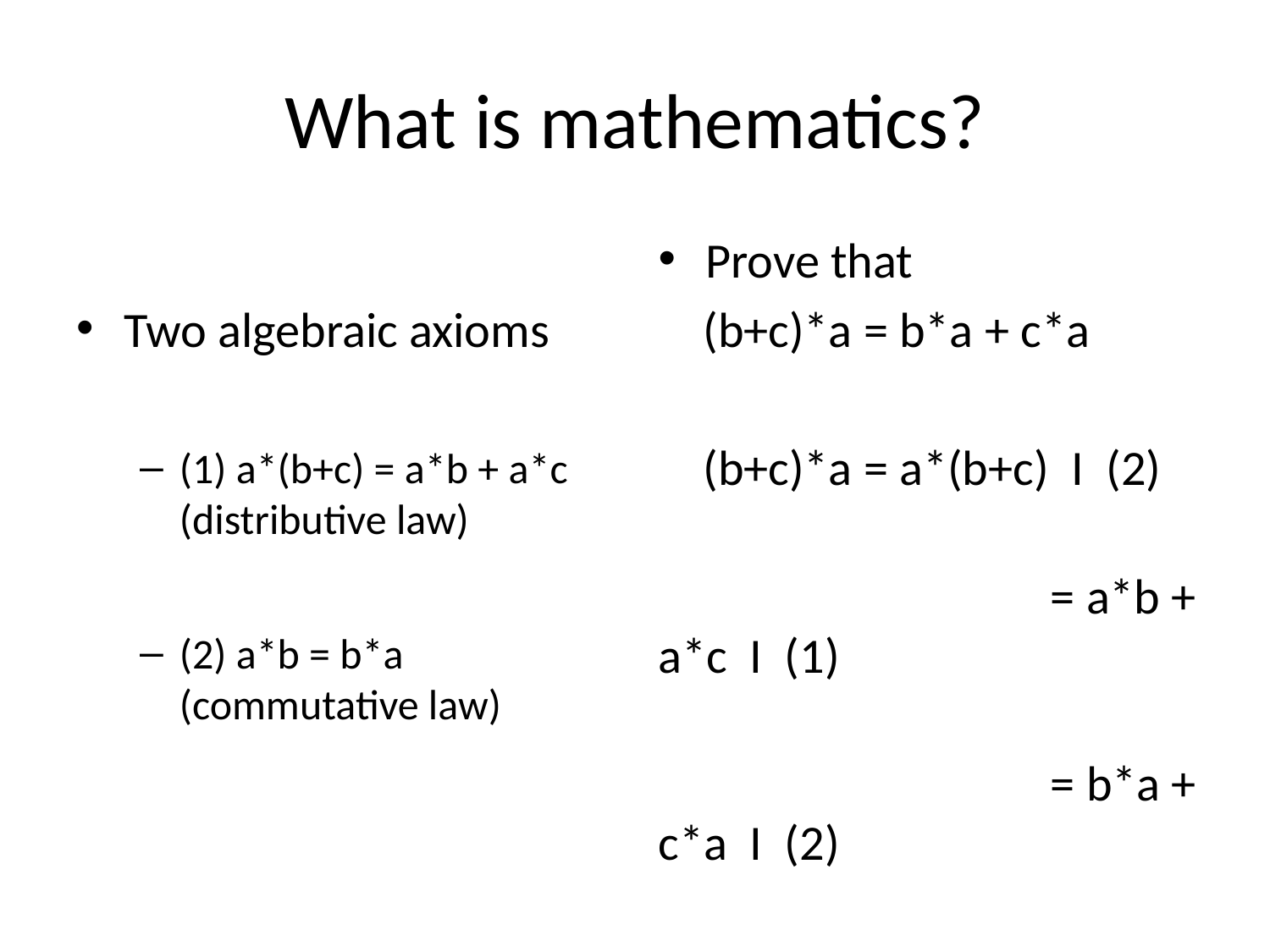

# What is mathematics?

Two algebraic axioms

(1) a*(b+c) = a*b + a*c
(distributive law)

(2) a*b = b*a
(commutative law)

Prove that
    (b+c)*a = b*a + c*a

    (b+c)*a = a*(b+c)  I  (2)
			 = a*b + a*c  I  (1)
			 = b*a + c*a  I  (2)